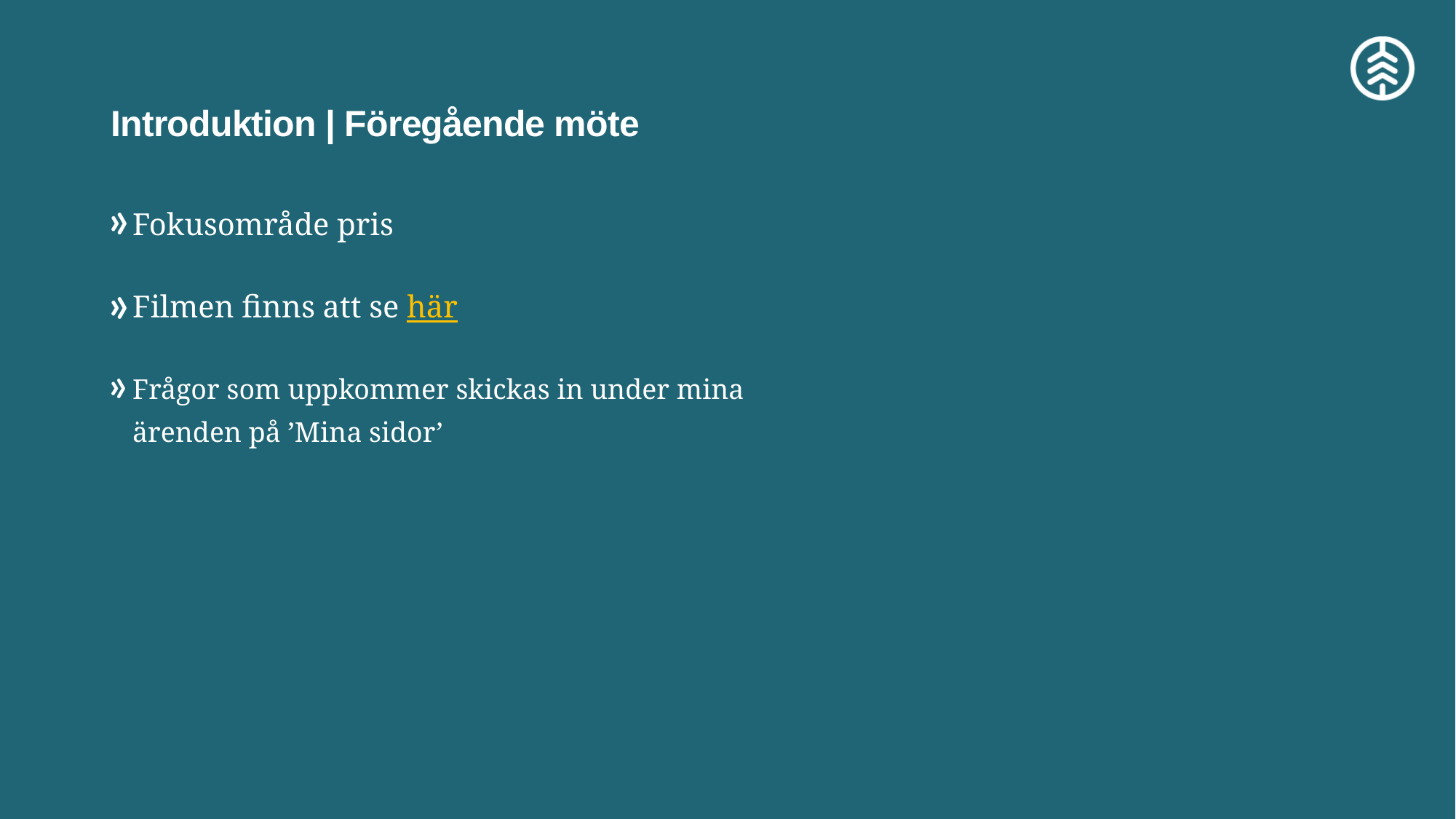

# Introduktion | Föregående möte
Fokusområde pris
Filmen finns att se här
Frågor som uppkommer skickas in under mina ärenden på ’Mina sidor’